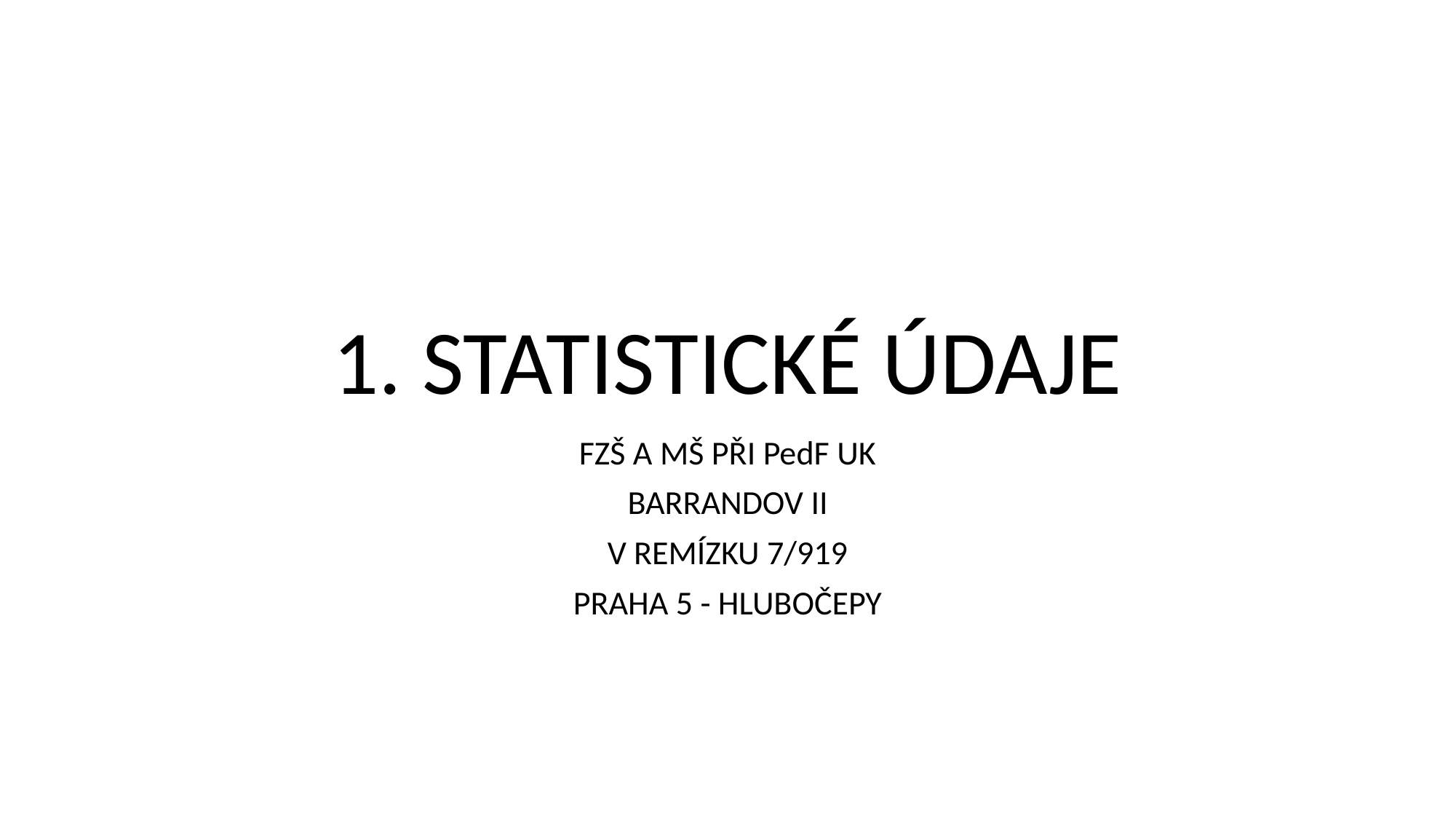

# 1. STATISTICKÉ ÚDAJE
FZŠ A MŠ PŘI PedF UK
BARRANDOV II
V REMÍZKU 7/919
PRAHA 5 - HLUBOČEPY